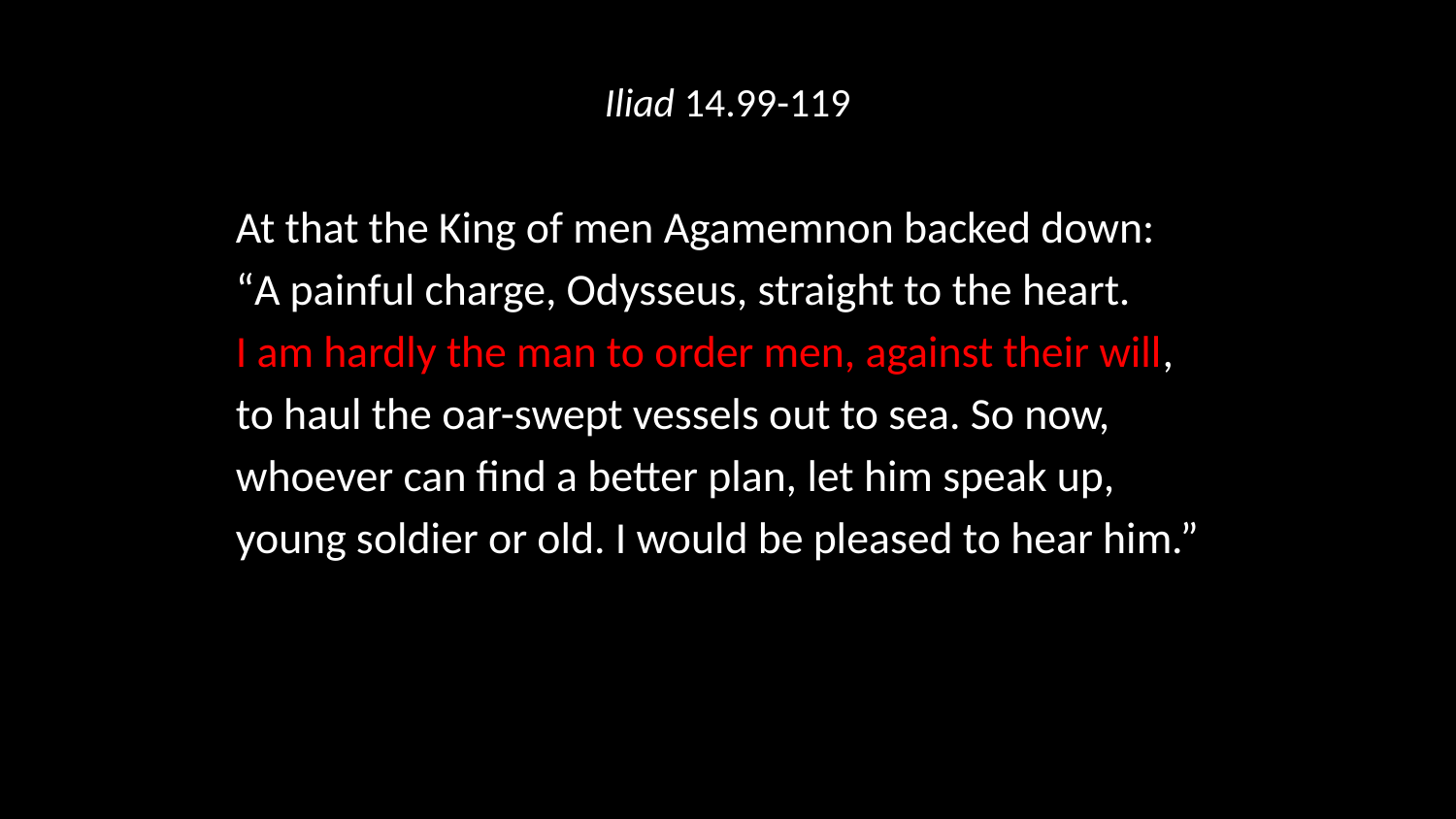

# Iliad 14.99-119
At that the King of men Agamemnon backed down:
“A painful charge, Odysseus, straight to the heart.
I am hardly the man to order men, against their will,
to haul the oar-swept vessels out to sea. So now,
whoever can find a better plan, let him speak up,
young soldier or old. I would be pleased to hear him.”